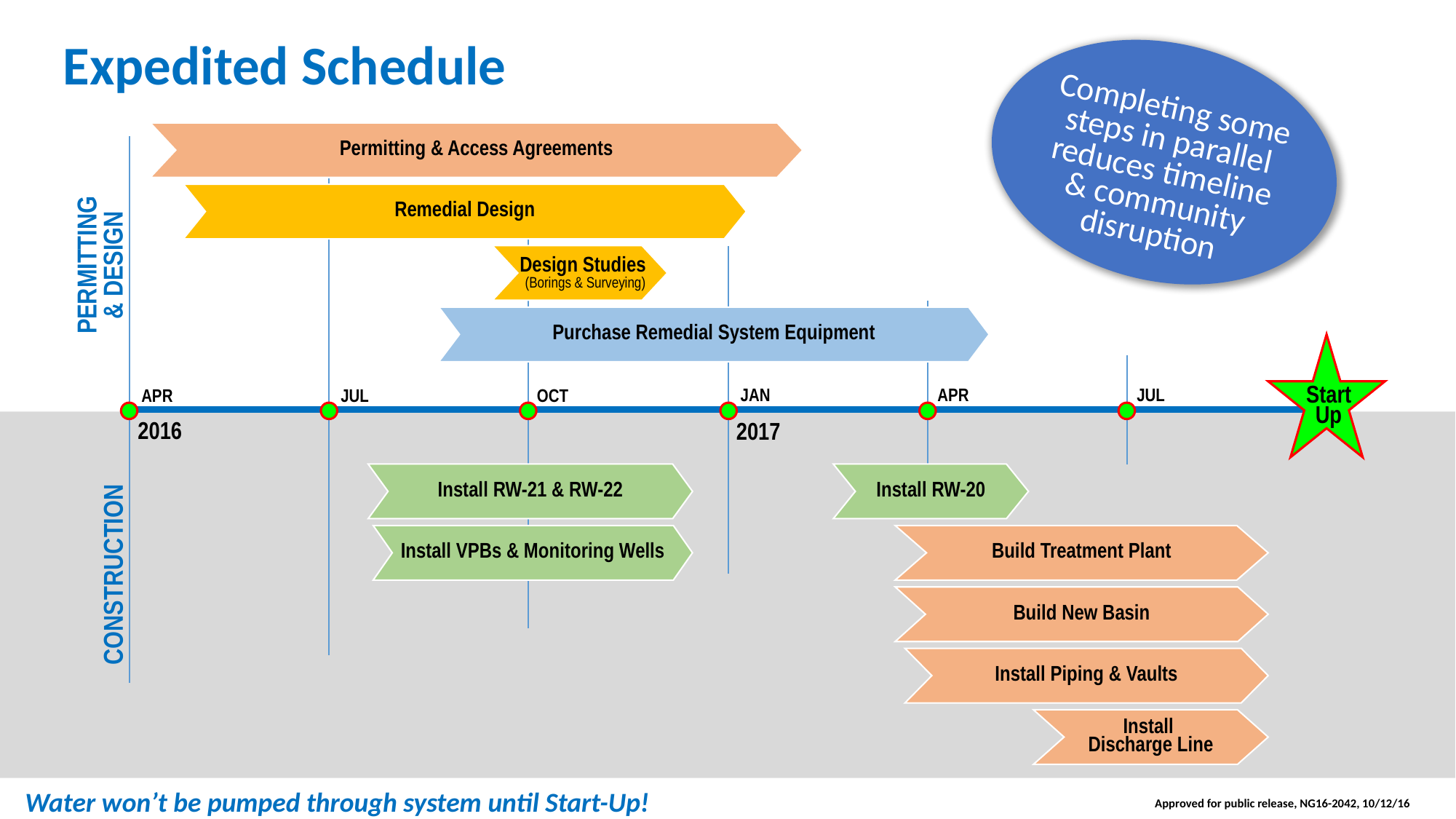

Expedited Schedule
Completing some steps in parallel reduces timeline & community disruption
Permitting & Access Agreements
Remedial Design
PERMITTING
& DESIGN
Design Studies
(Borings & Surveying)
Purchase Remedial System Equipment

Start
Up
JAN
APR
JUL
APR
JUL
OCT

2016
2017
Install RW-21 & RW-22
Install RW-20
Install VPBs & Monitoring Wells
Build Treatment Plant
CONSTRUCTION
Build New Basin
Install Piping & Vaults
Install
Discharge Line
Water won’t be pumped through system until Start-Up!
Approved for public release, NG16-2042, 10/12/16